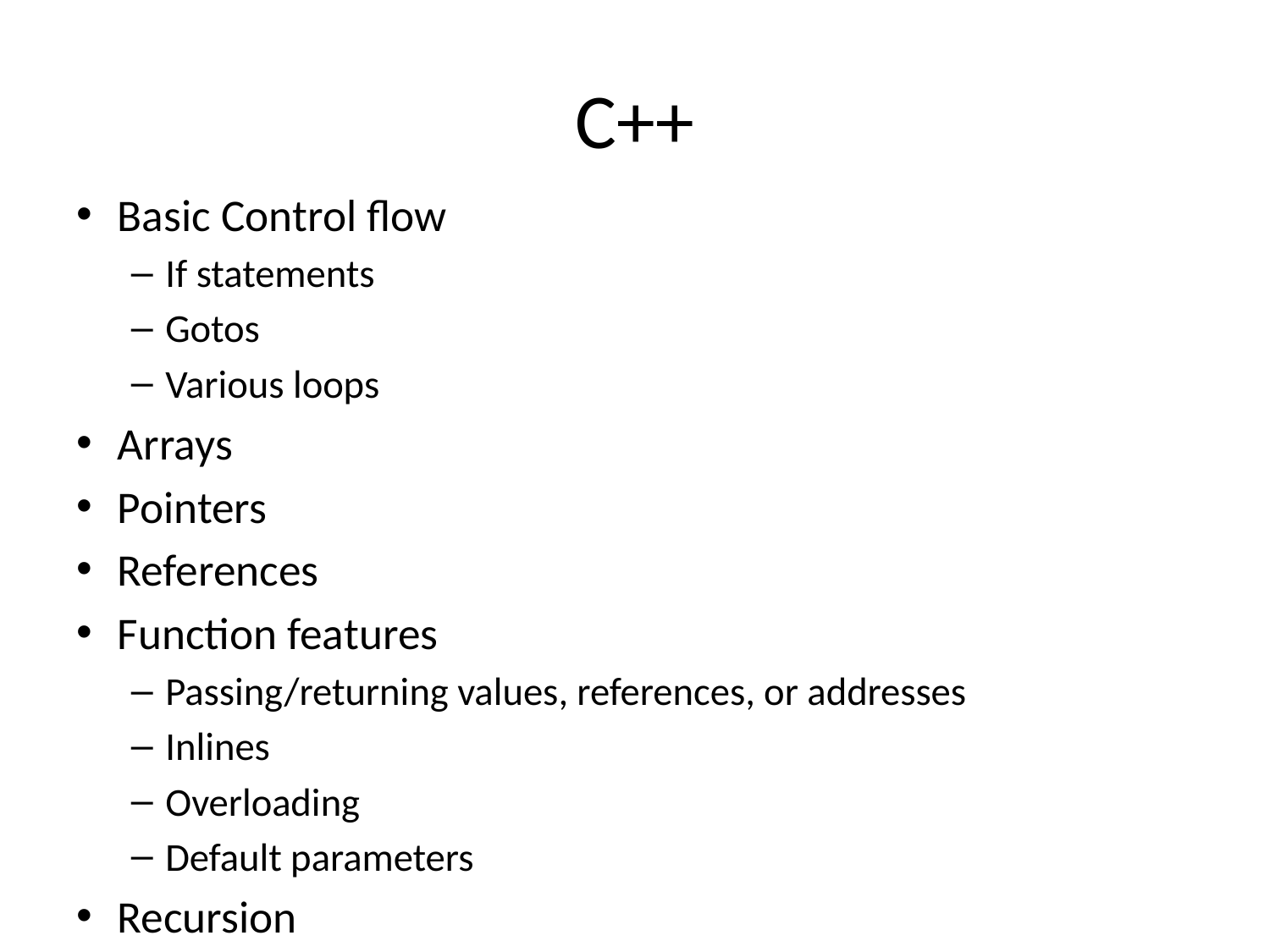

# C++
Basic Control flow
If statements
Gotos
Various loops
Arrays
Pointers
References
Function features
Passing/returning values, references, or addresses
Inlines
Overloading
Default parameters
Recursion